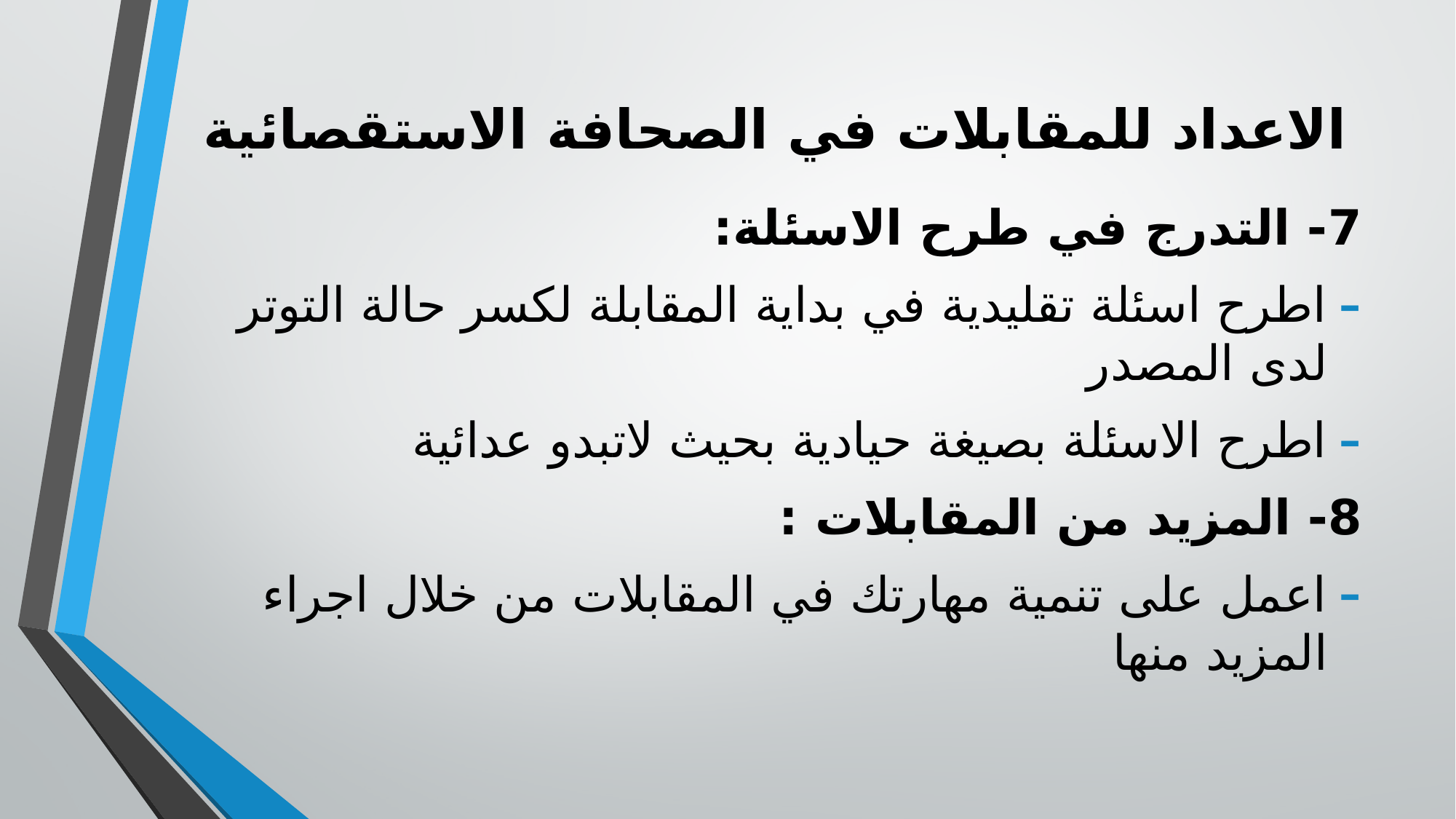

# الاعداد للمقابلات في الصحافة الاستقصائية
7- التدرج في طرح الاسئلة:
اطرح اسئلة تقليدية في بداية المقابلة لكسر حالة التوتر لدى المصدر
اطرح الاسئلة بصيغة حيادية بحيث لاتبدو عدائية
8- المزيد من المقابلات :
اعمل على تنمية مهارتك في المقابلات من خلال اجراء المزيد منها